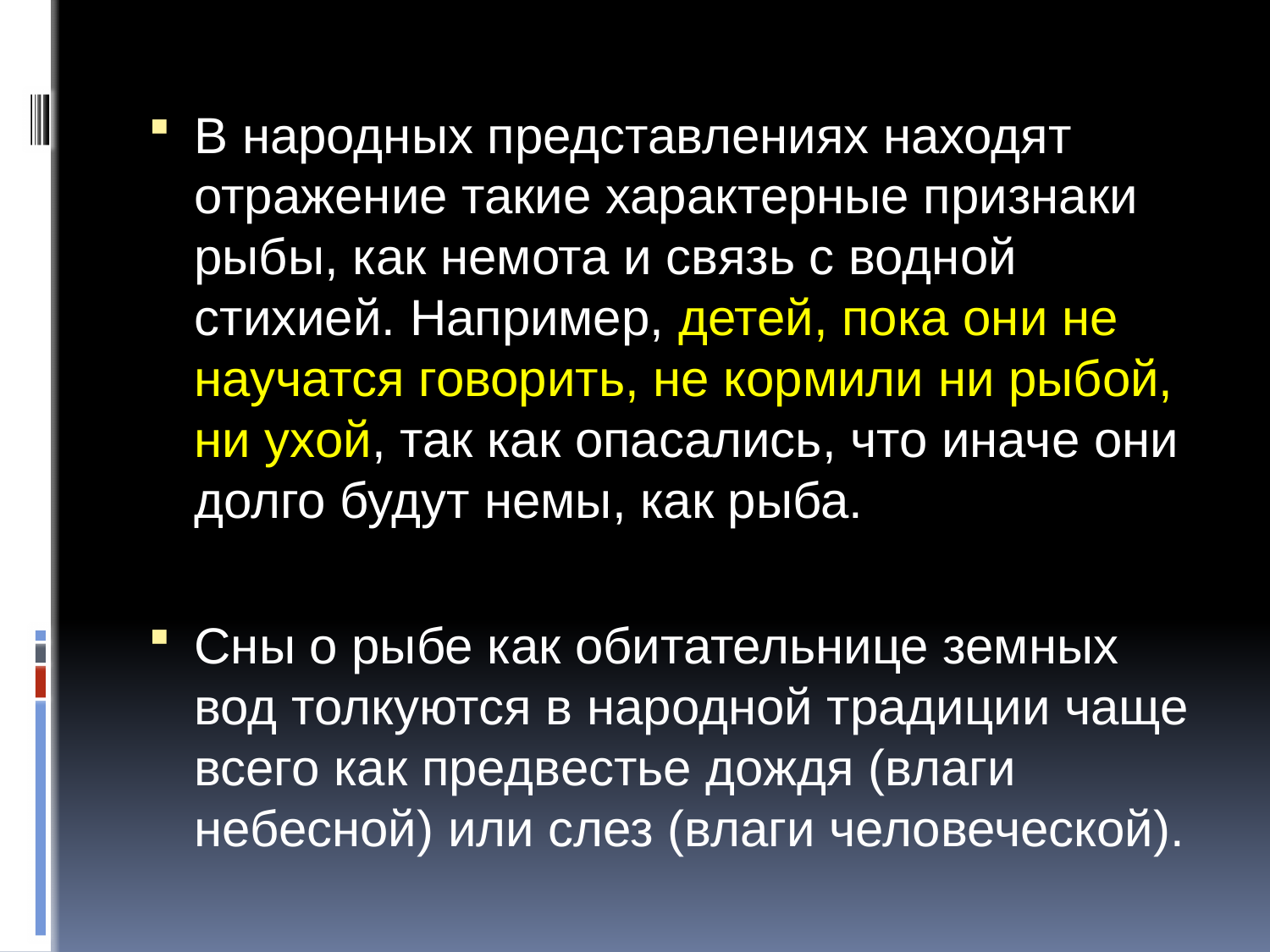

В народных представлениях находят отражение такие характерные признаки рыбы, как немота и связь с водной стихией. Например, детей, пока они не научатся говорить, не кормили ни рыбой, ни ухой, так как опасались, что иначе они долго будут немы, как рыба.

Сны о рыбе как обитательнице земных вод толкуются в народной традиции чаще всего как предвестье дождя (влаги небесной) или слез (влаги человеческой).